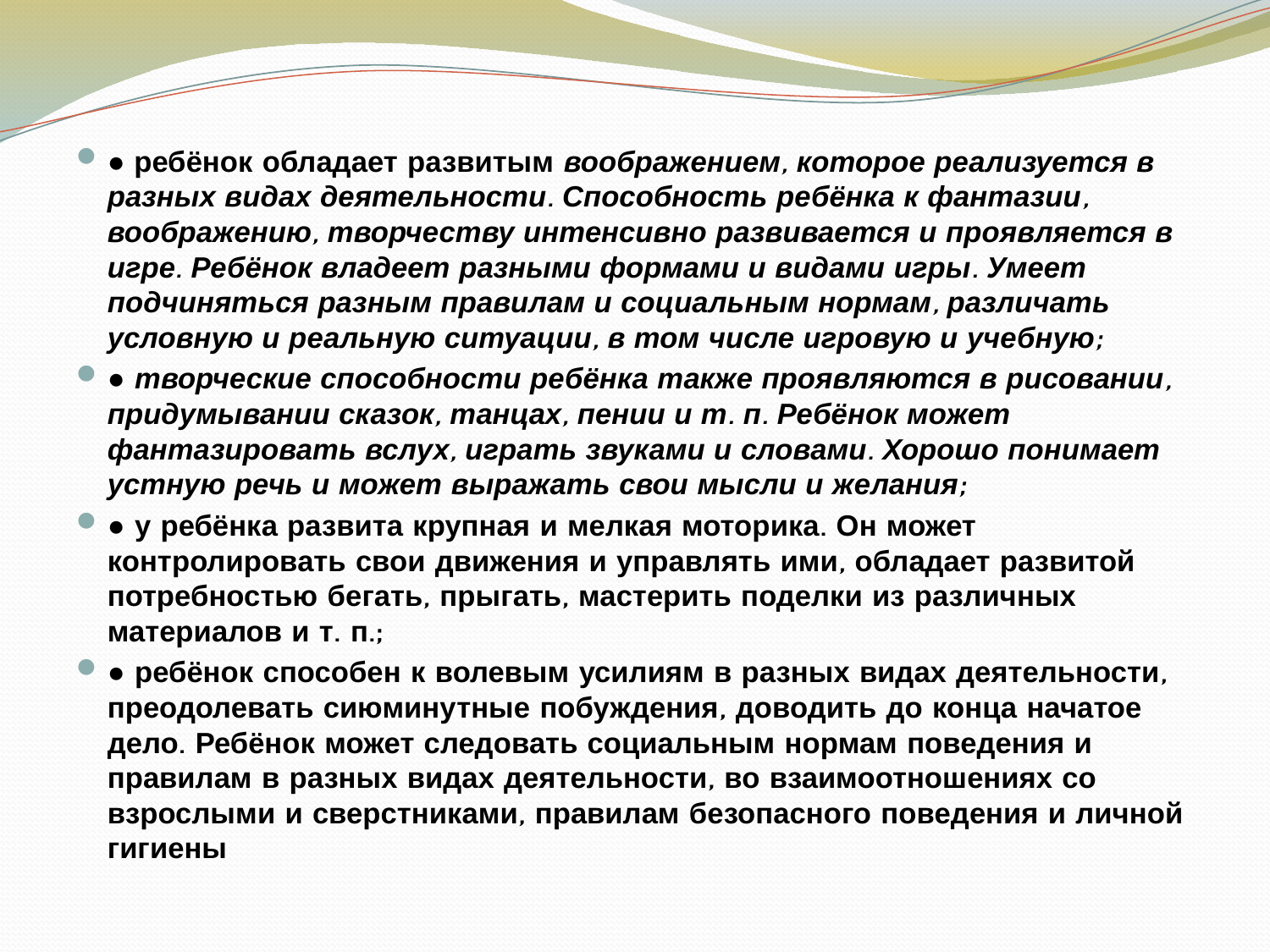

#

● ребёнок обладает развитым воображением, которое реализуется в разных видах деятельности. Способность ребёнка к фантазии, воображению, творчеству интенсивно развивается и проявляется в игре. Ребёнок владеет разными формами и видами игры. Умеет подчиняться разным правилам и социальным нормам, различать условную и реальную ситуации, в том числе игровую и учебную;
● творческие способности ребёнка также проявляются в рисовании, придумывании сказок, танцах, пении и т. п. Ребёнок может фантазировать вслух, играть звуками и словами. Хорошо понимает устную речь и может выражать свои мысли и желания;
● у ребёнка развита крупная и мелкая моторика. Он может контролировать свои движения и управлять ими, обладает развитой потребностью бегать, прыгать, мастерить поделки из различных материалов и т. п.;
● ребёнок способен к волевым усилиям в разных видах деятельности, преодолевать сиюминутные побуждения, доводить до конца начатое дело. Ребёнок может следовать социальным нормам поведения и правилам в разных видах деятельности, во взаимоотношениях со взрослыми и сверстниками, правилам безопасного поведения и личной гигиены